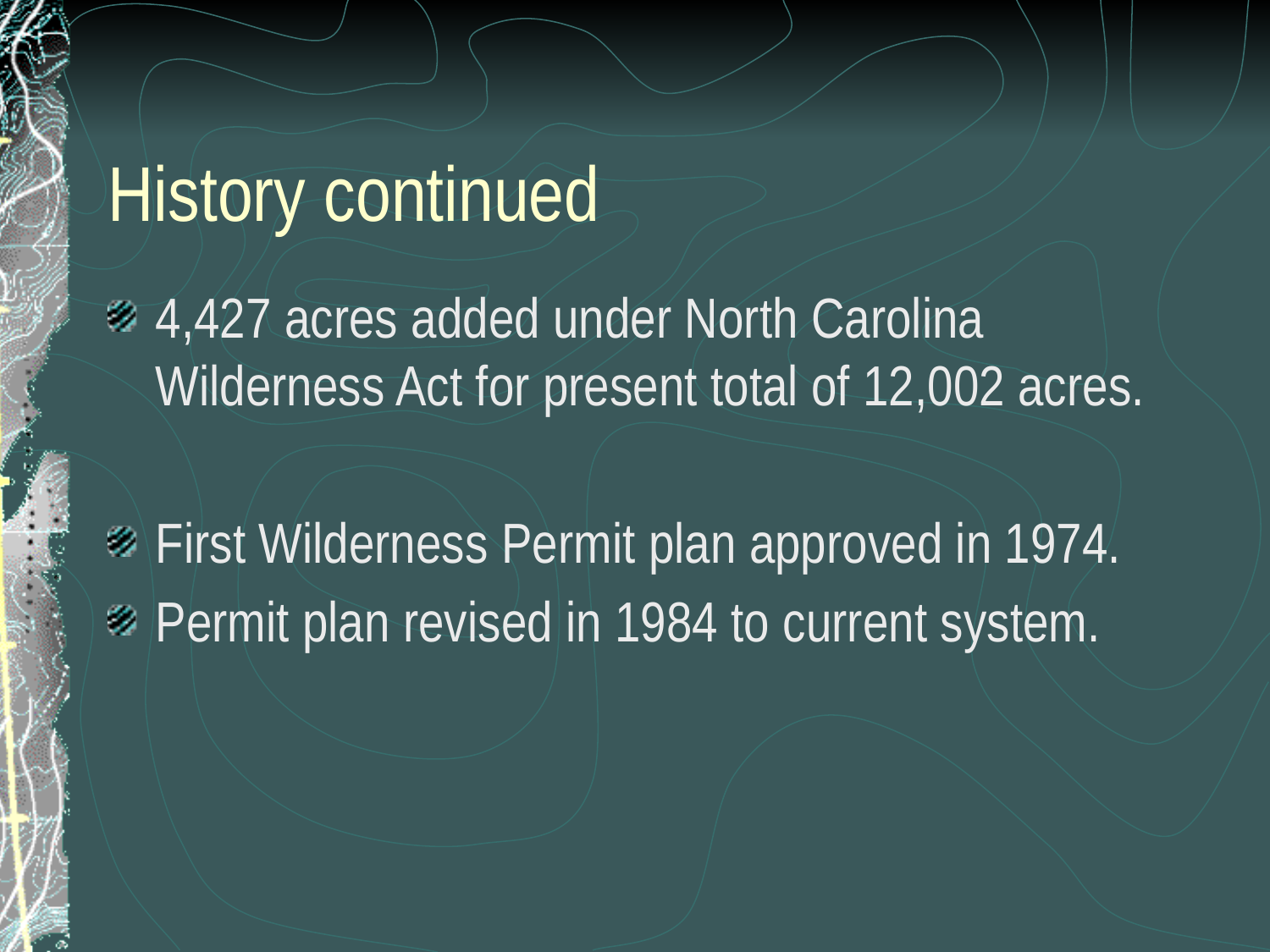

# History continued
4,427 acres added under North Carolina Wilderness Act for present total of 12,002 acres.

First Wilderness Permit plan approved in 1974.
Permit plan revised in 1984 to current system.